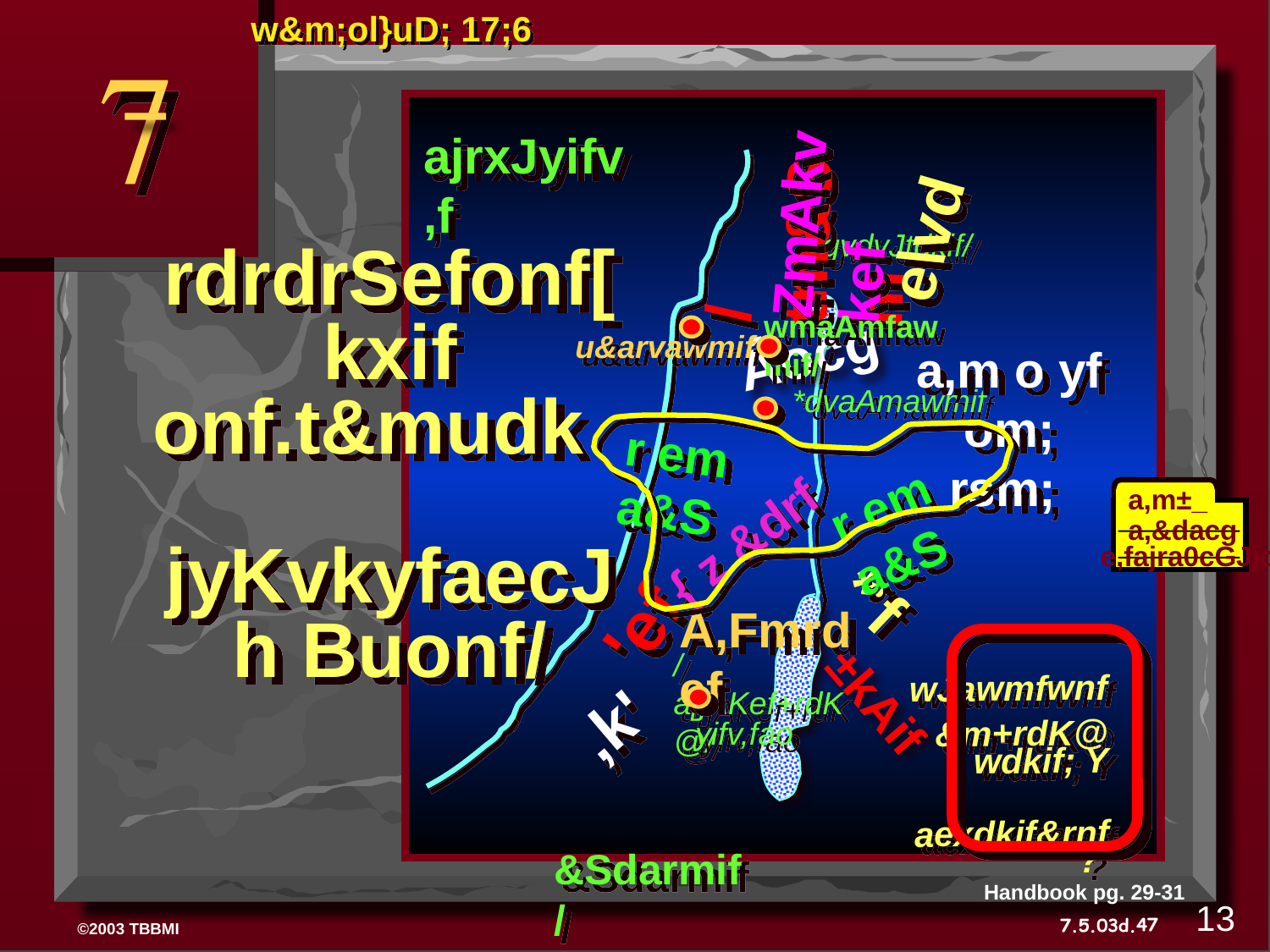

w&m;ol}uD; 17;6

7

ajrxJyifv,f

e\vd
/ tm&Sm
ZmAkvkef
*gvdvJtdkif/
rdrdrSefonf[kxif onf.t&mudk    jyKvkyfaecJh Buonf/

wmaAmfawmif/
 Áocg

u&arvawmif
a,m o yf om; rsm;

*dvaAmawmif

r em a&S
r em a&S
a,m±_

{ z &drf

a,&dacg

e,fajra0cGJjcif;

 'ef

 *'f
A,Fmrdef

wJawmfwnf
&m+rdK@ wdkif; Y
 aexdkif&rnf?

/ a[jAKef+rdK@/
 ,k'

±kAif
yifv,fao
 &Sdarmif/
Handbook pg. 29-31
13
47